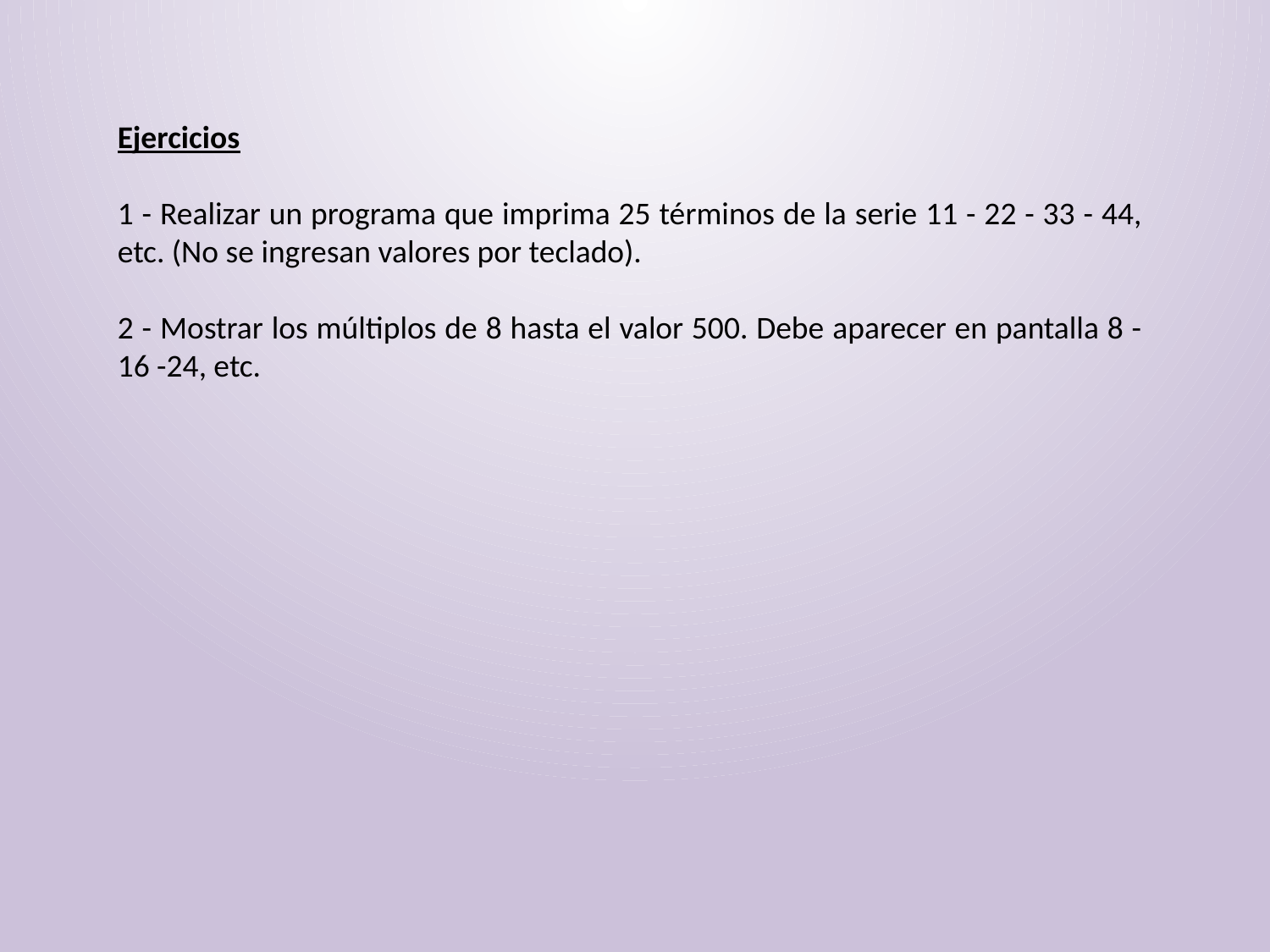

Ejercicios

1 - Realizar un programa que imprima 25 términos de la serie 11 - 22 - 33 - 44, etc. (No se ingresan valores por teclado).
2 - Mostrar los múltiplos de 8 hasta el valor 500. Debe aparecer en pantalla 8 -16 -24, etc.